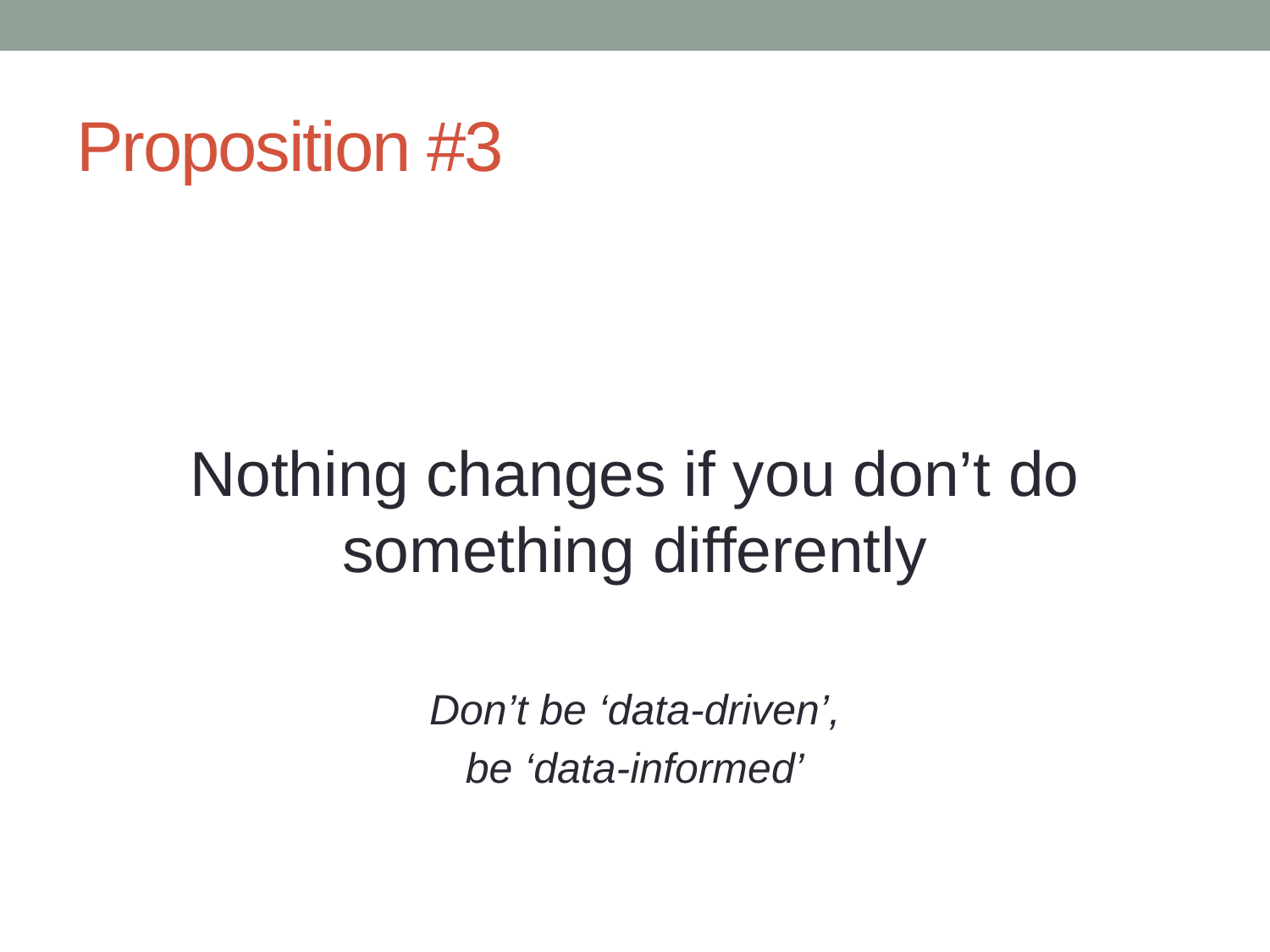

# Proposition #3
Nothing changes if you don’t do something differently

Don’t be ‘data-driven’,
be ‘data-informed’